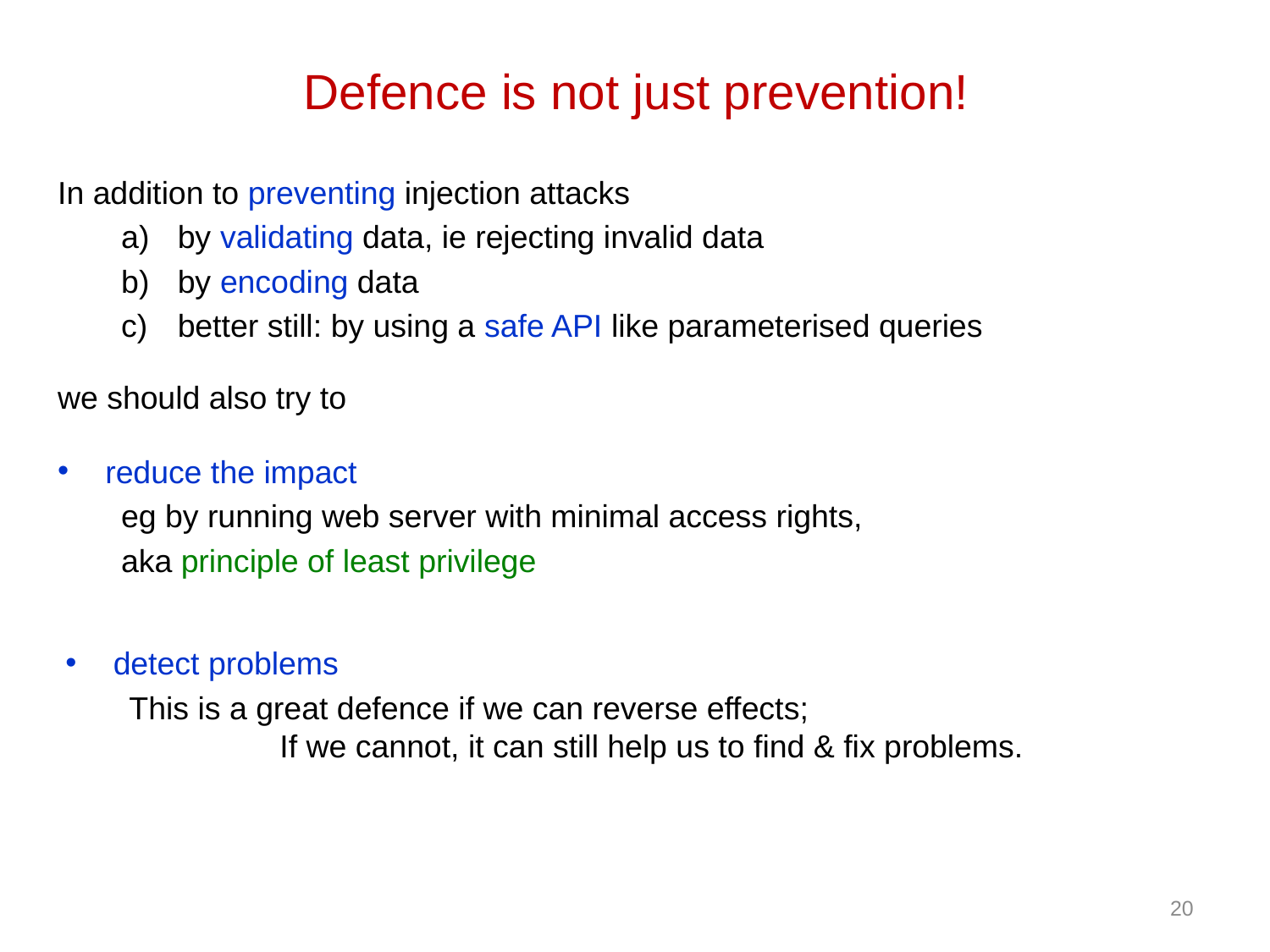

# Defence is not just prevention!
In addition to preventing injection attacks
 by validating data, ie rejecting invalid data
 by encoding data
 better still: by using a safe API like parameterised queries

we should also try to
reduce the impact
eg by running web server with minimal access rights,
aka principle of least privilege

detect problems
This is a great defence if we can reverse effects;                                                                   If we cannot, it can still help us to find & fix problems.

20